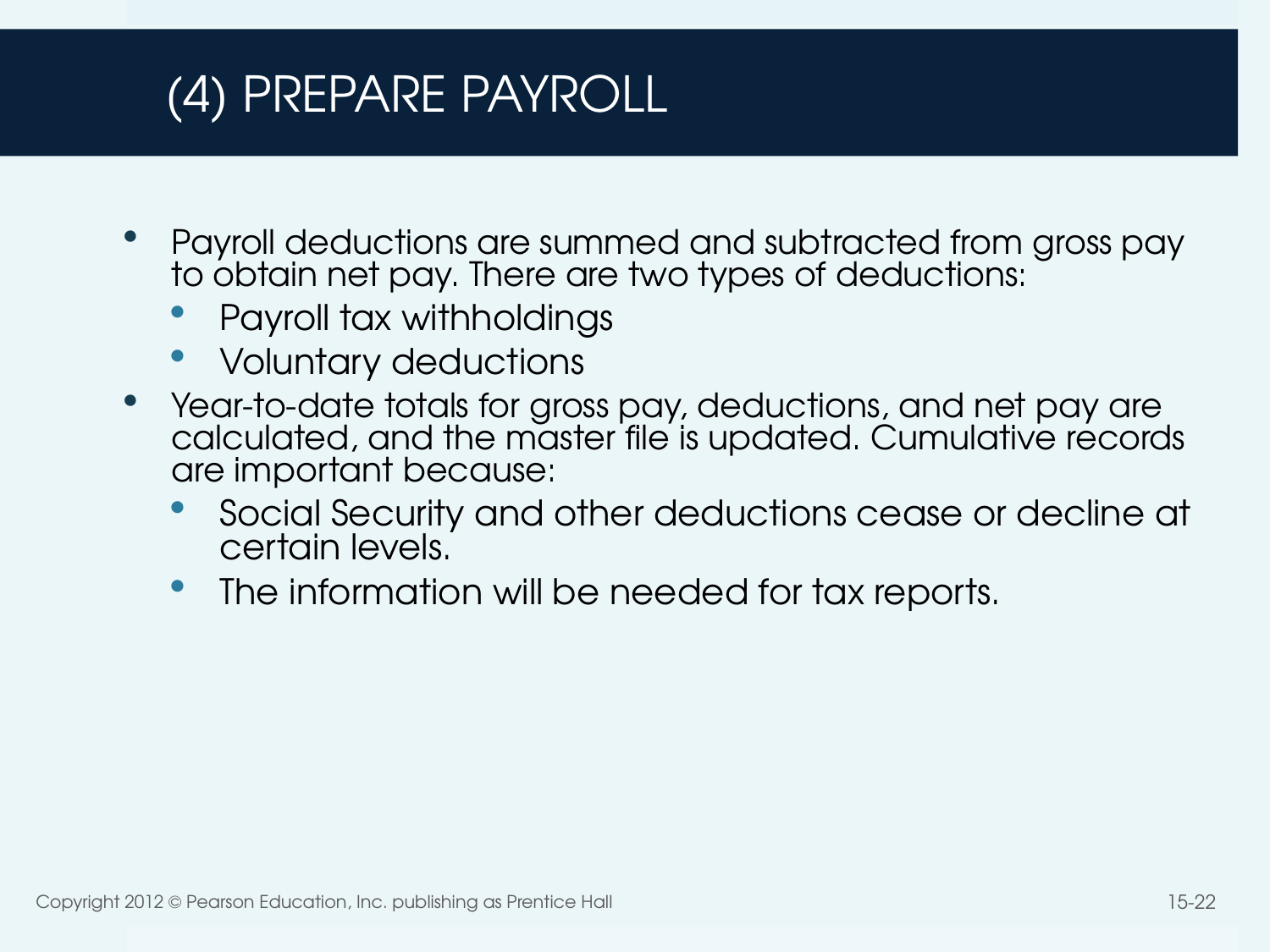

(4) PREPARE PAYROLL
Payroll deductions are summed and subtracted from gross pay to obtain net pay. There are two types of deductions:
Payroll tax withholdings
Voluntary deductions
Year-to-date totals for gross pay, deductions, and net pay are calculated, and the master file is updated. Cumulative records are important because:
Social Security and other deductions cease or decline at certain levels.
The information will be needed for tax reports.
Copyright 2012 © Pearson Education, Inc. publishing as Prentice Hall
15-22